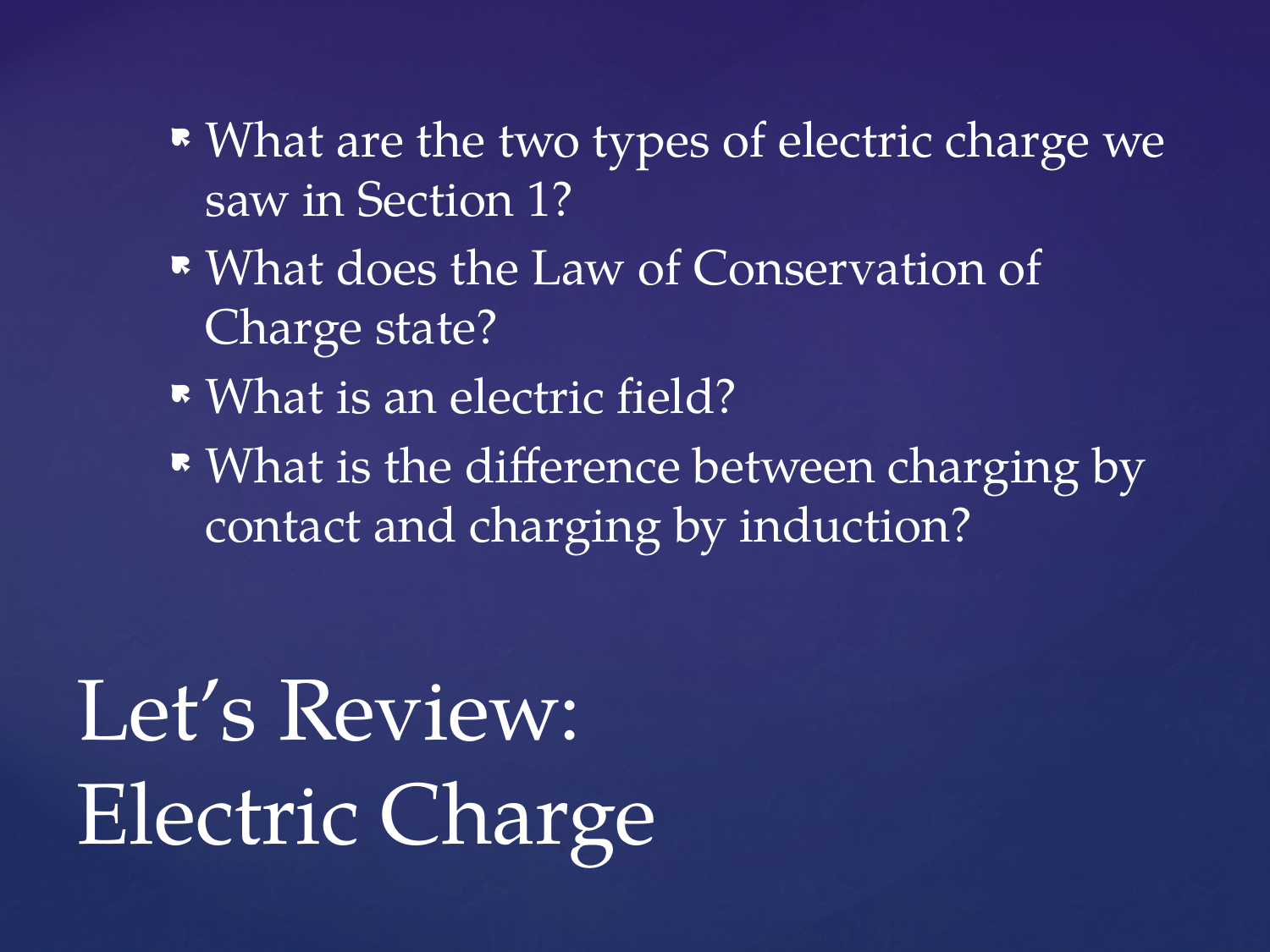

What are the two types of electric charge we saw in Section 1?
What does the Law of Conservation of Charge state?
What is an electric field?
What is the difference between charging by contact and charging by induction?
# Let’s Review: Electric Charge